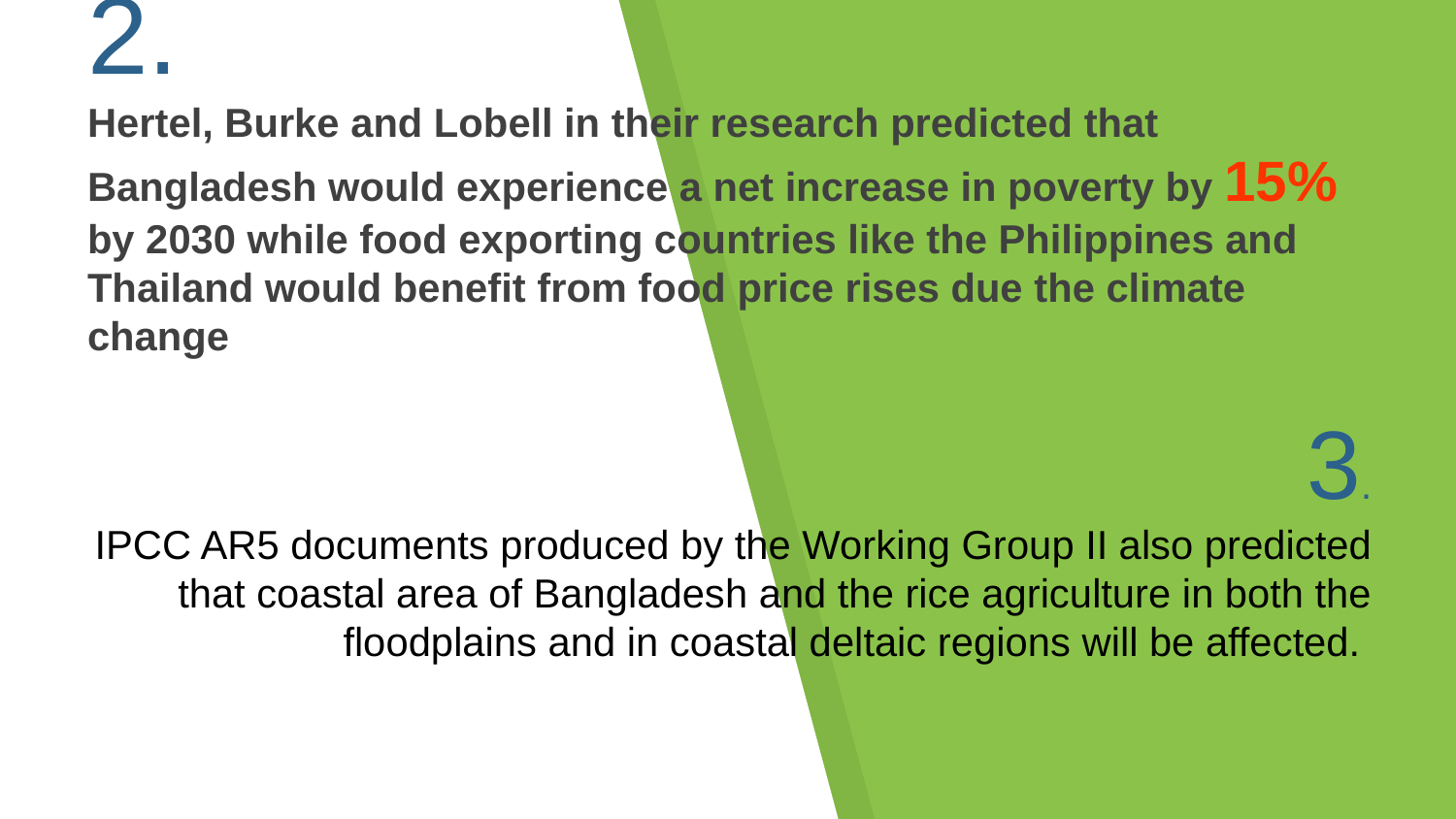

2.
Hertel, Burke and Lobell in their research predicted that Bangladesh would experience a net increase in poverty by 15% by 2030 while food exporting countries like the Philippines and Thailand would benefit from food price rises due the climate change
3.
IPCC AR5 documents produced by the Working Group II also predicted that coastal area of Bangladesh and the rice agriculture in both the floodplains and in coastal deltaic regions will be affected.